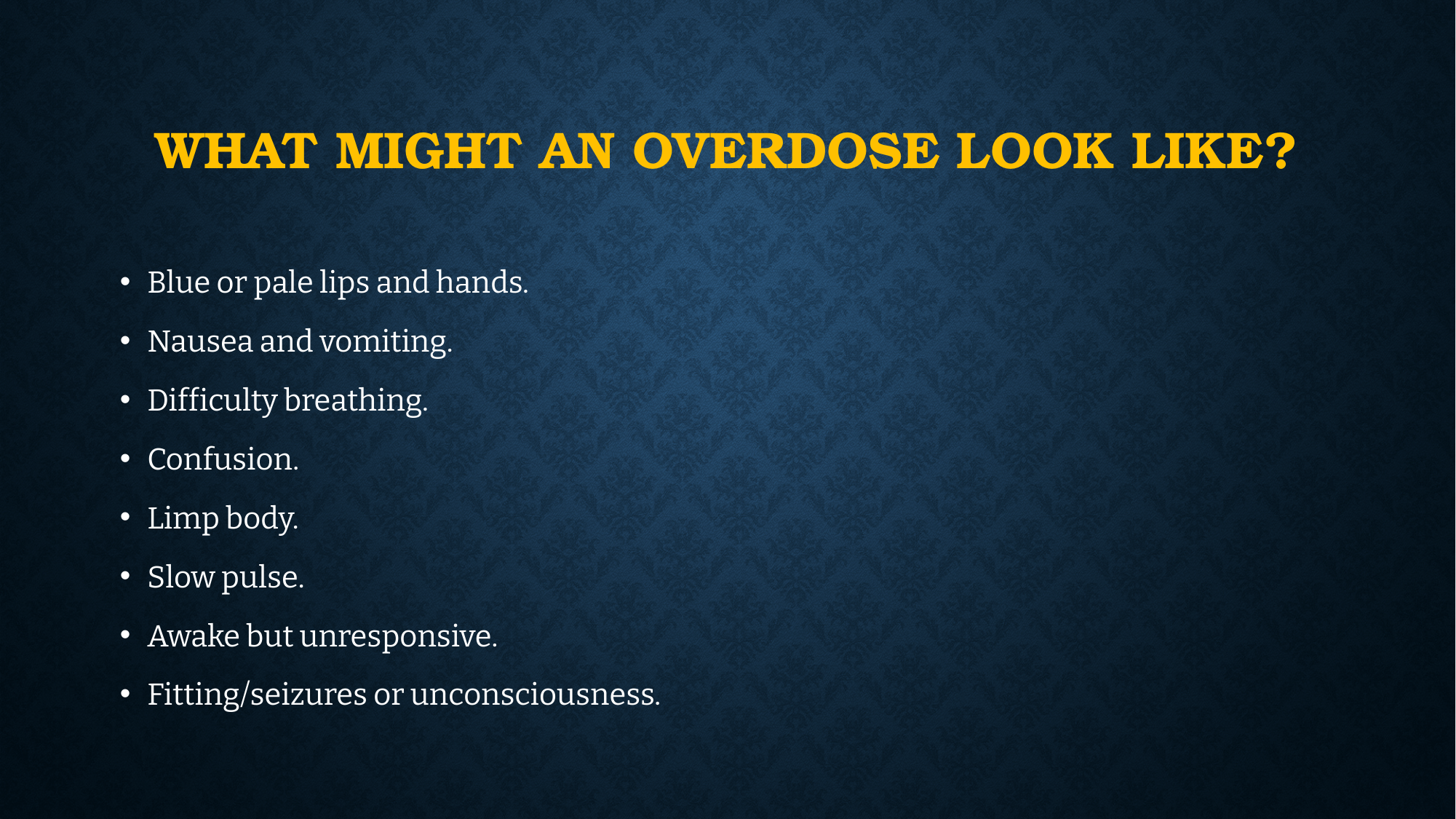

# What might an overdose look like?
Blue or pale lips and hands.
Nausea and vomiting.
Difficulty breathing.
Confusion.
Limp body.
Slow pulse.
Awake but unresponsive.
Fitting/seizures or unconsciousness.